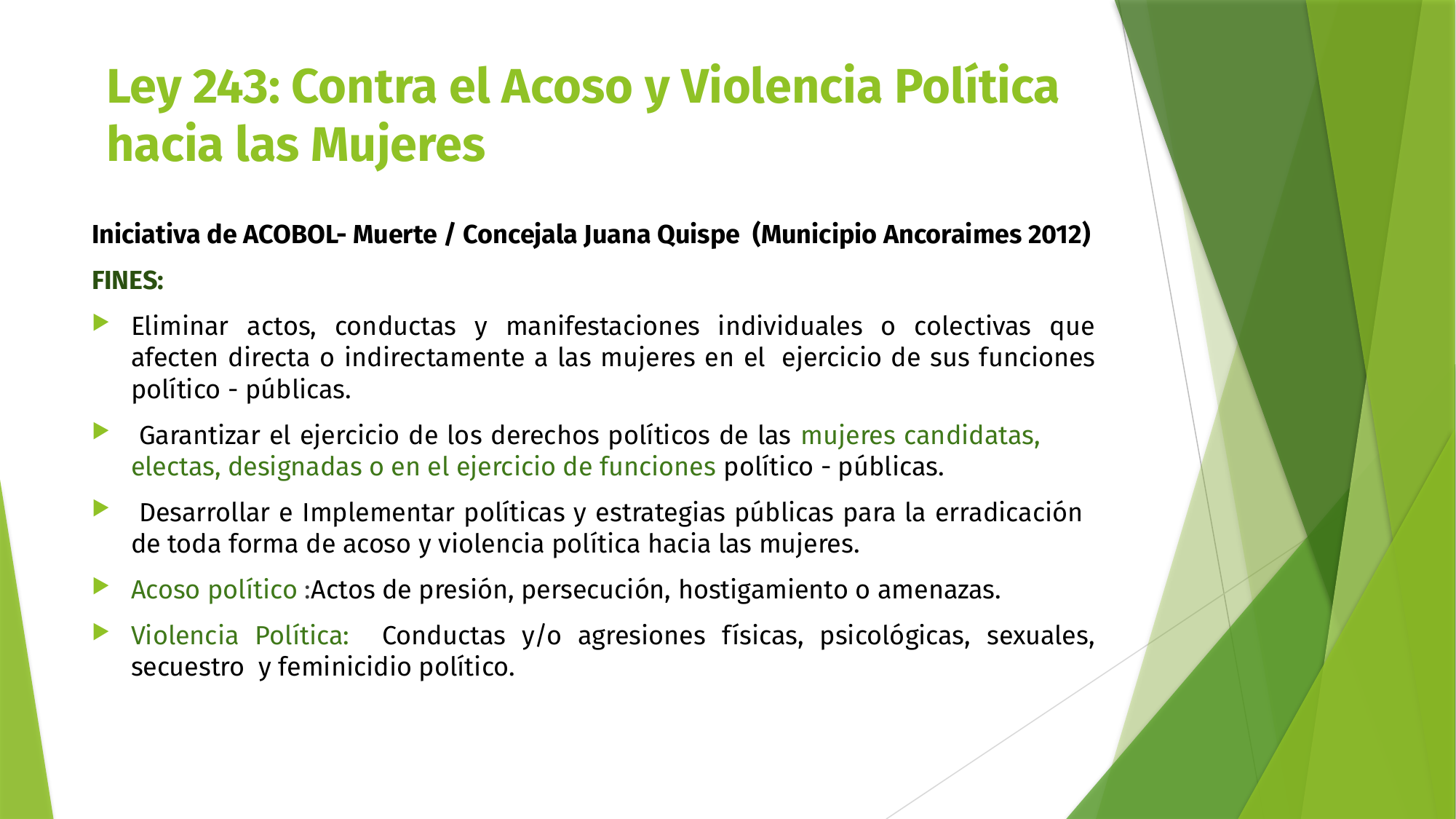

# Ley 243: Contra el Acoso y Violencia Política hacia las Mujeres
Iniciativa de ACOBOL- Muerte / Concejala Juana Quispe  (Municipio Ancoraimes 2012)
FINES:
Eliminar actos, conductas y manifestaciones individuales o colectivas que afecten directa o indirectamente a las mujeres en el 	ejercicio de sus funciones político - públicas.
 Garantizar el ejercicio de los derechos políticos de las mujeres candidatas, 	electas, designadas o en el ejercicio de funciones político - públicas.
 Desarrollar e Implementar políticas y estrategias públicas para la erradicación 	de toda forma de acoso y violencia política hacia las mujeres.
Acoso político :Actos de presión, persecución, hostigamiento o amenazas.
Violencia Política:  Conductas y/o agresiones físicas, psicológicas, sexuales, secuestro  y feminicidio político.